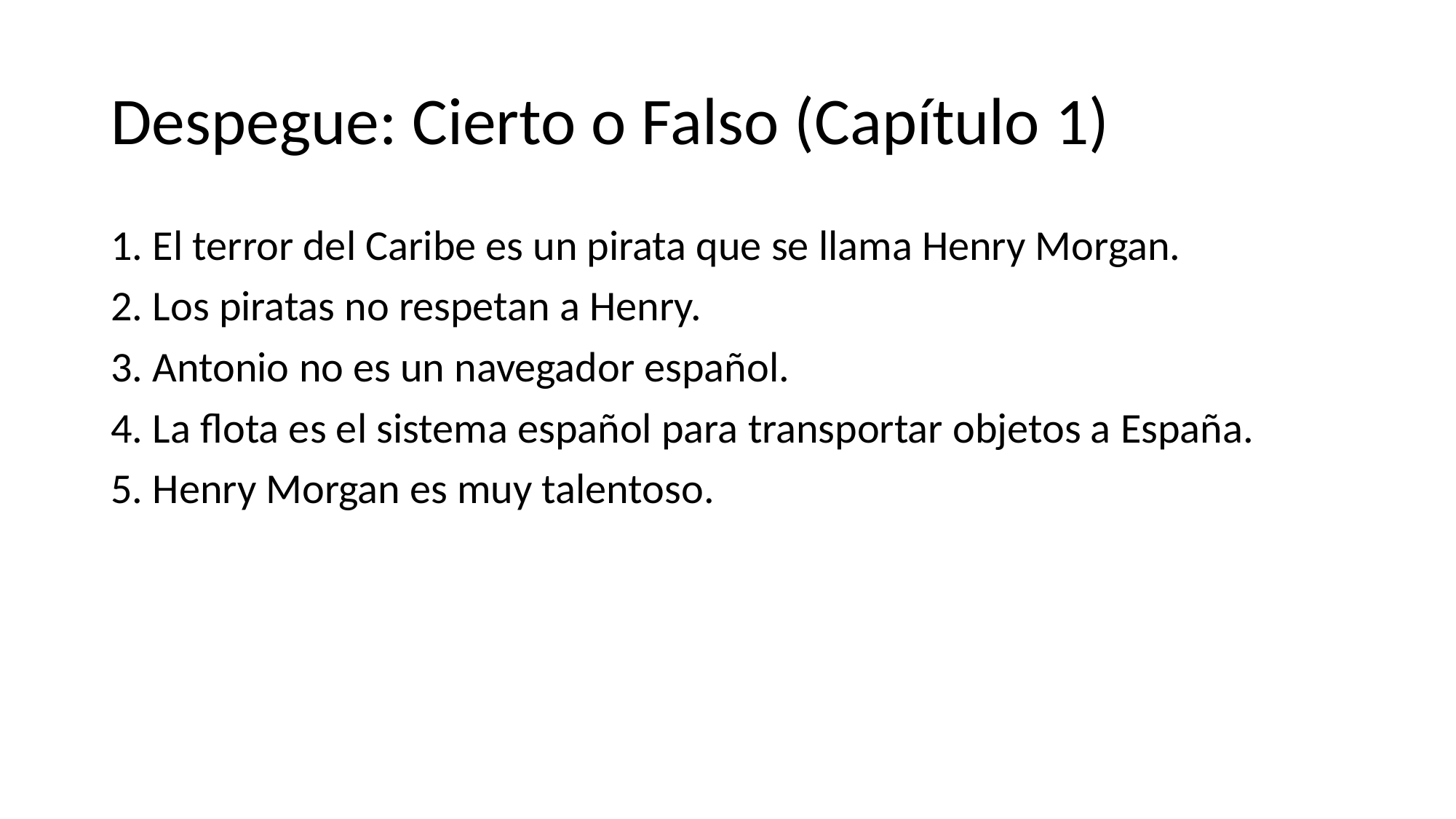

# Despegue: Cierto o Falso (Capítulo 1)
1. El terror del Caribe es un pirata que se llama Henry Morgan.
2. Los piratas no respetan a Henry.
3. Antonio no es un navegador español.
4. La flota es el sistema español para transportar objetos a España.
5. Henry Morgan es muy talentoso.